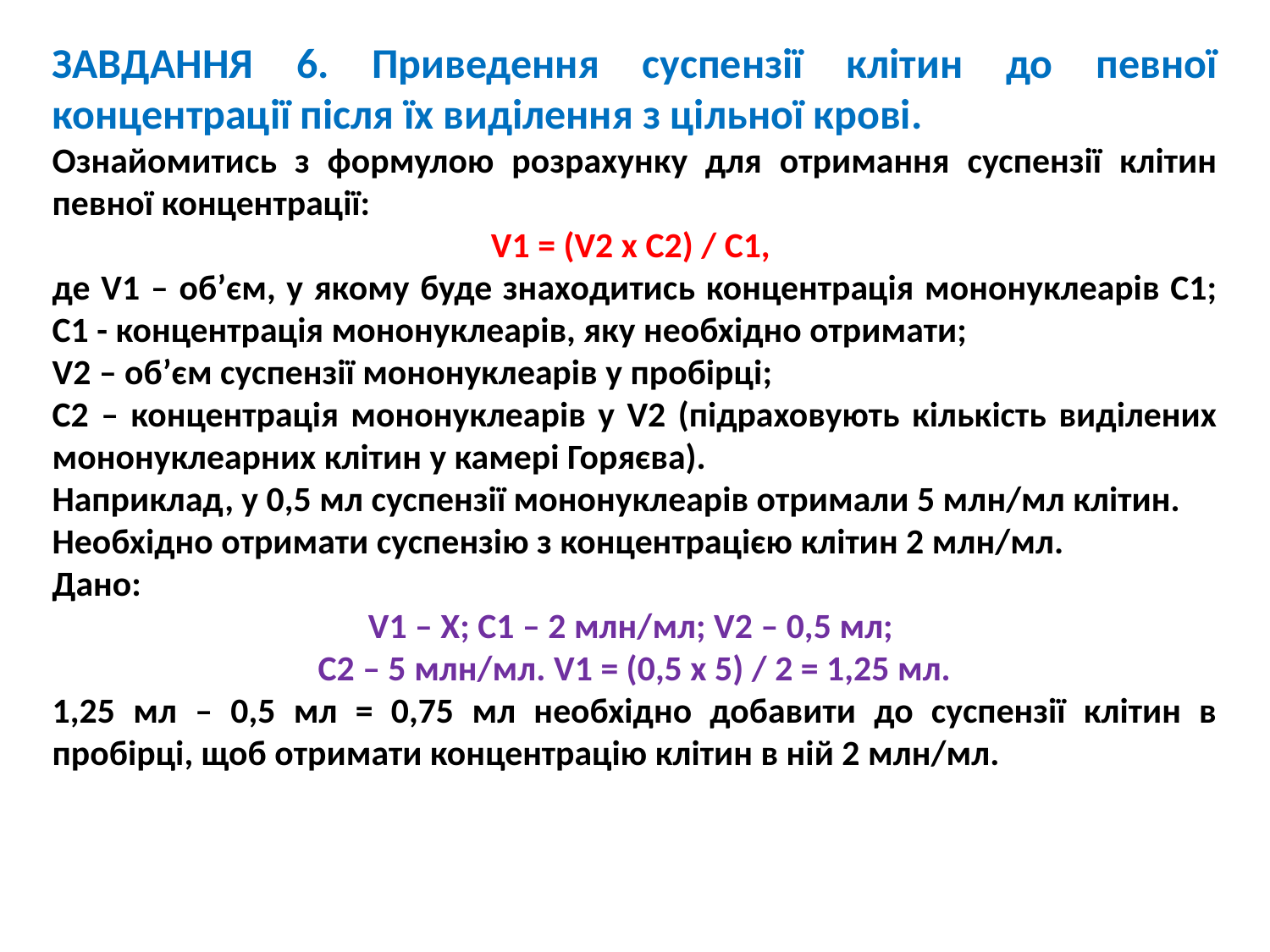

ЗАВДАННЯ 6. Приведення суспензії клітин до певної концентрації після їх виділення з цільної крові.
Ознайомитись з формулою розрахунку для отримання суспензії клітин певної концентрації:
V1 = (V2 х C2) / С1,
де V1 – об’єм, у якому буде знаходитись концентрація мононуклеарів С1; С1 - концентрація мононуклеарів, яку необхідно отримати;
V2 – об’єм суспензії мононуклеарів у пробірці;
С2 – концентрація мононуклеарів у V2 (підраховують кількість виділених мононуклеарних клітин у камері Горяєва).
Наприклад, у 0,5 мл суспензії мононуклеарів отримали 5 млн/мл клітин.
Необхідно отримати суспензію з концентрацією клітин 2 млн/мл.
Дано:
V1 – Х; С1 – 2 млн/мл; V2 – 0,5 мл;
С2 – 5 млн/мл. V1 = (0,5 х 5) / 2 = 1,25 мл.
1,25 мл – 0,5 мл = 0,75 мл необхідно добавити до суспензії клітин в пробірці, щоб отримати концентрацію клітин в ній 2 млн/мл.